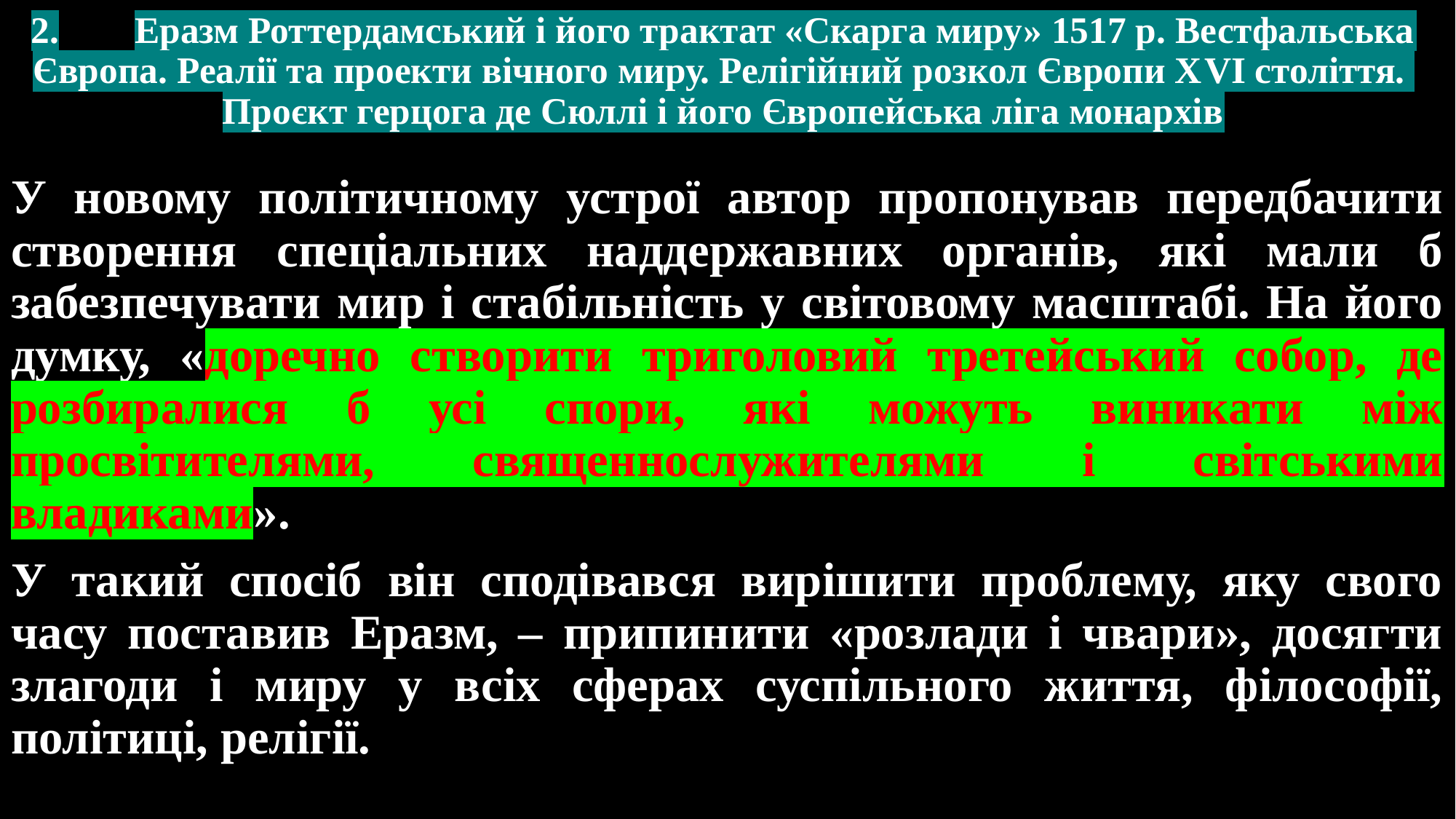

# 2.	Еразм Роттердамський і його трактат «Скарга миру» 1517 р. Вестфальська Європа. Реалії та проекти вічного миру. Релігійний розкол Європи ХVІ століття. Проєкт герцога де Сюллі і його Європейська ліга монархів
У новому політичному устрої автор пропонував передбачити створення спеціальних наддержавних органів, які мали б забезпечувати мир і стабільність у світовому масштабі. На його думку, «доречно створити триголовий третейський собор, де розбиралися б усі спори, які можуть виникати між просвітителями, священнослужителями і світськими владиками».
У такий спосіб він сподівався вирішити проблему, яку свого часу поставив Еразм, – припинити «розлади і чвари», досягти злагоди і миру у всіх сферах суспільного життя, філософії, політиці, релігії.